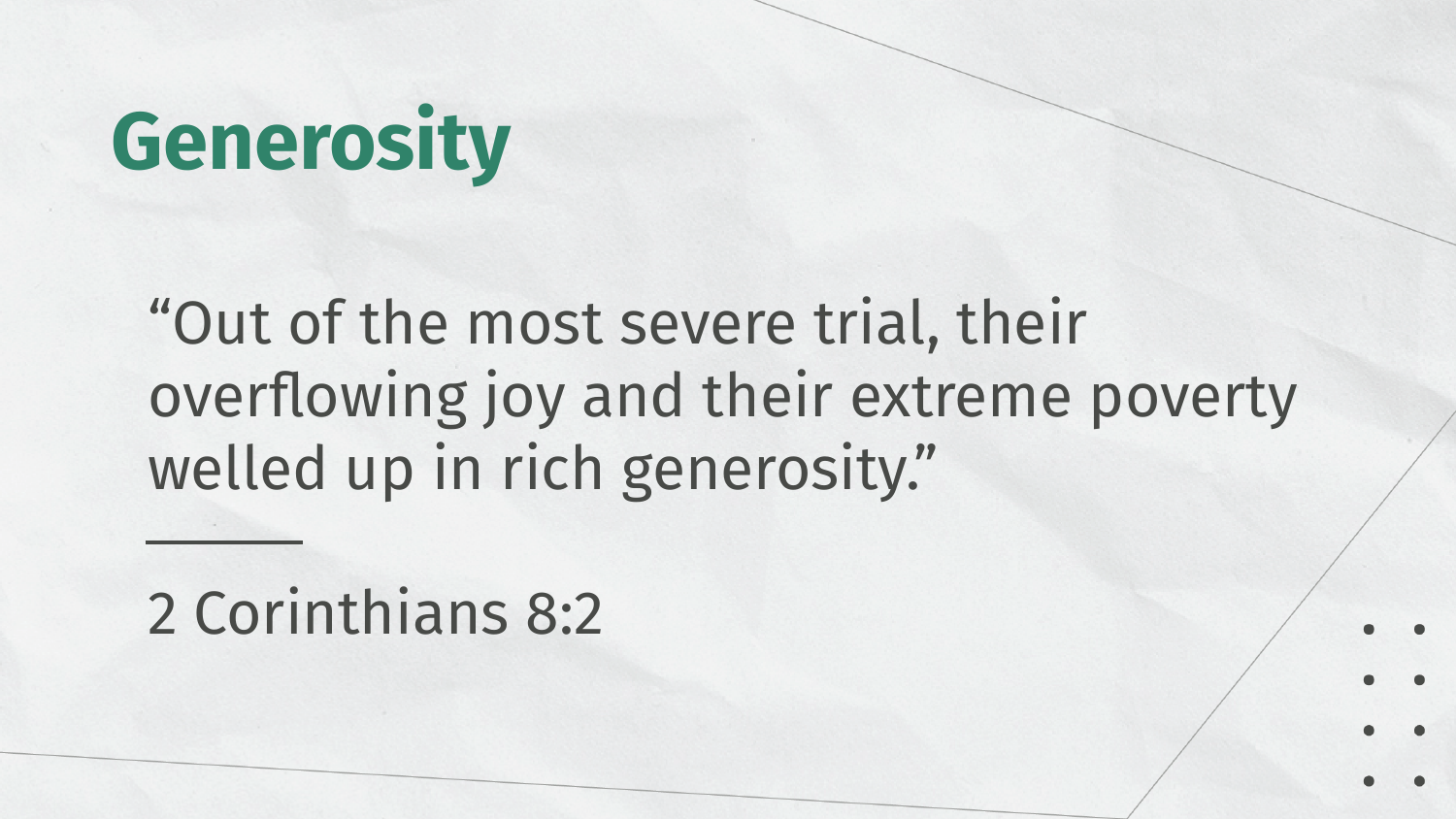

Generosity
“Out of the most severe trial, their overflowing joy and their extreme poverty welled up in rich generosity.”

2 Corinthians 8:2